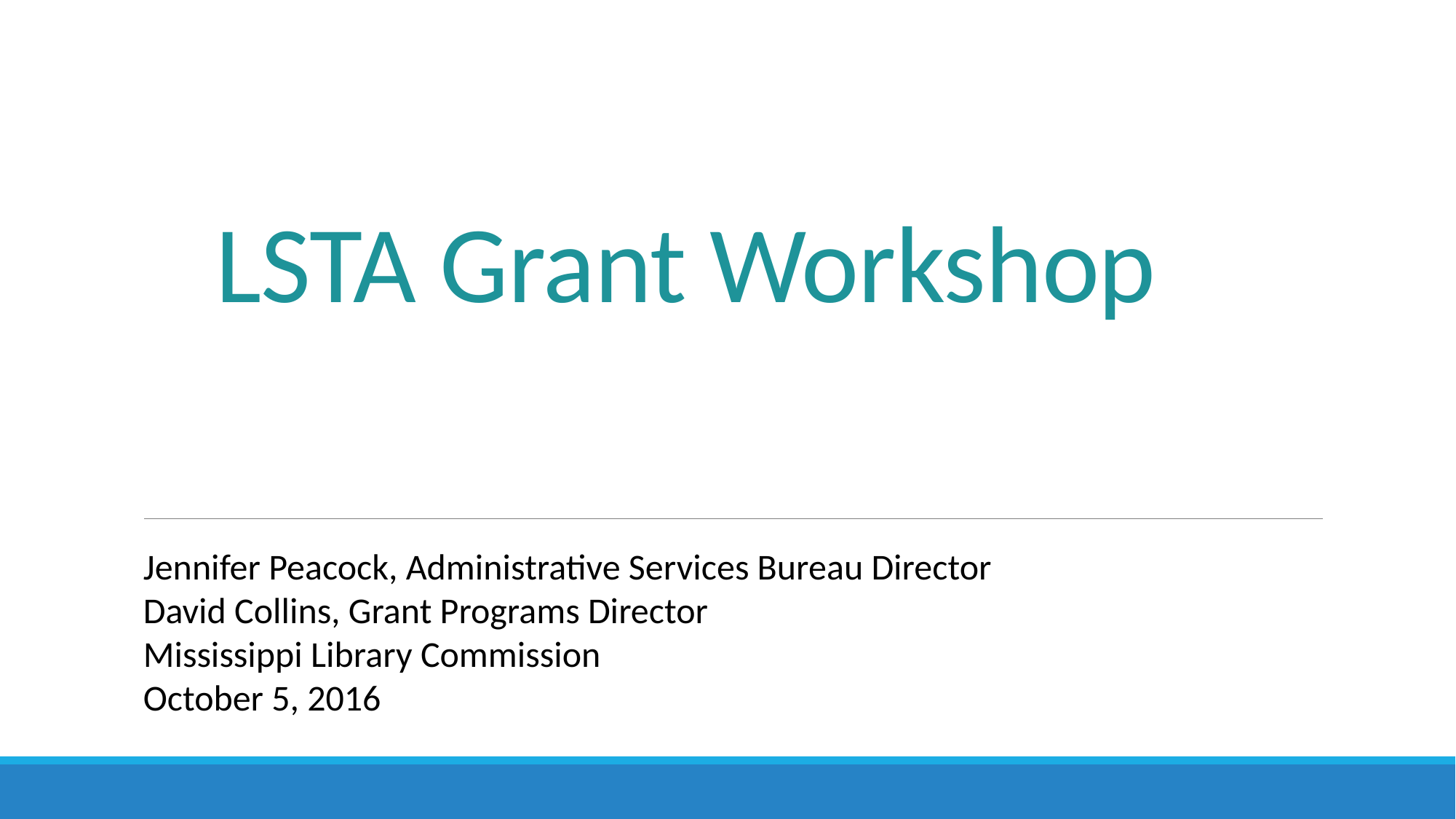

# LSTA Grant Workshop
Jennifer Peacock, Administrative Services Bureau Director
David Collins, Grant Programs Director
Mississippi Library Commission
October 5, 2016